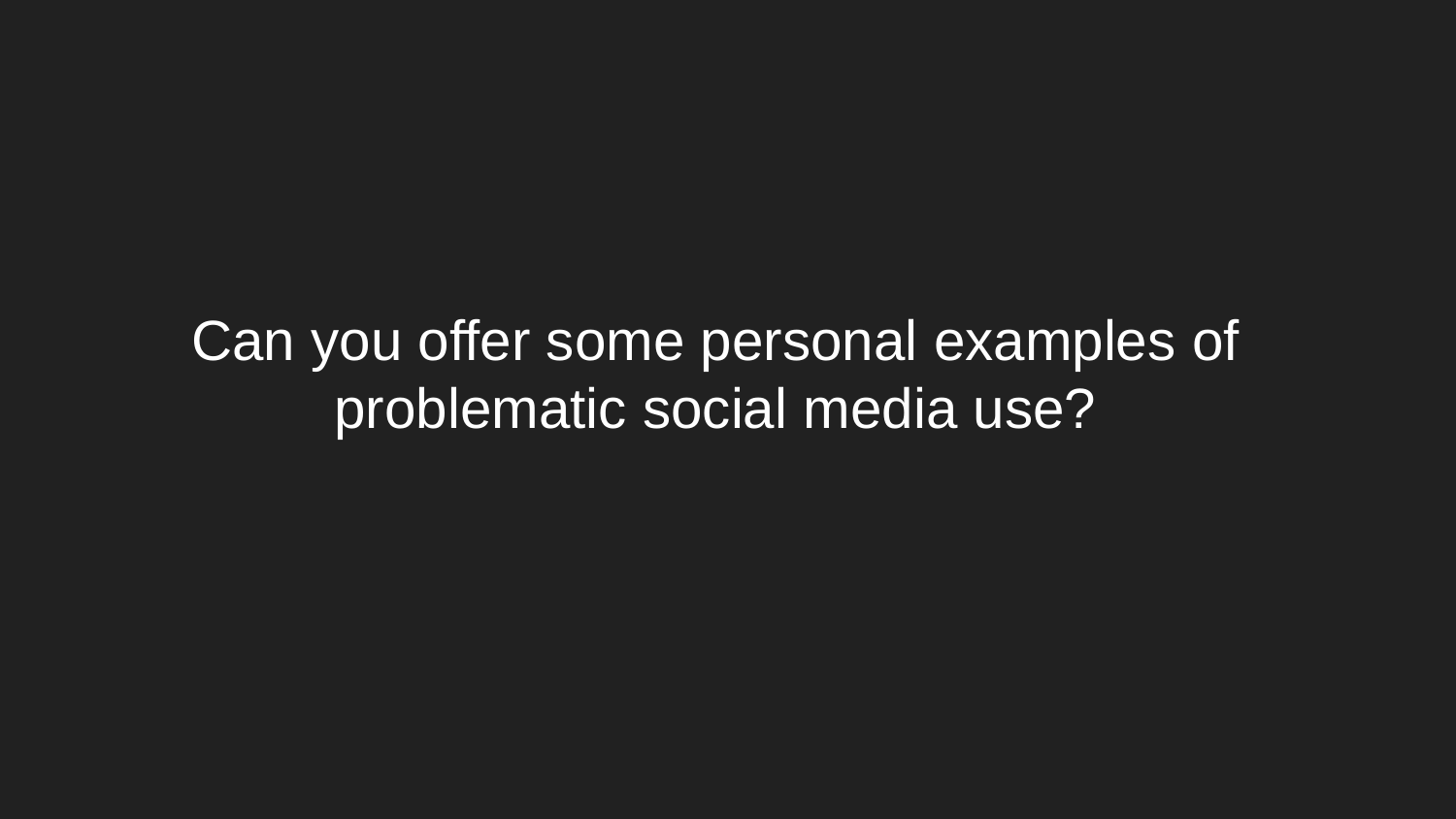

# Can you offer some personal examples of problematic social media use?